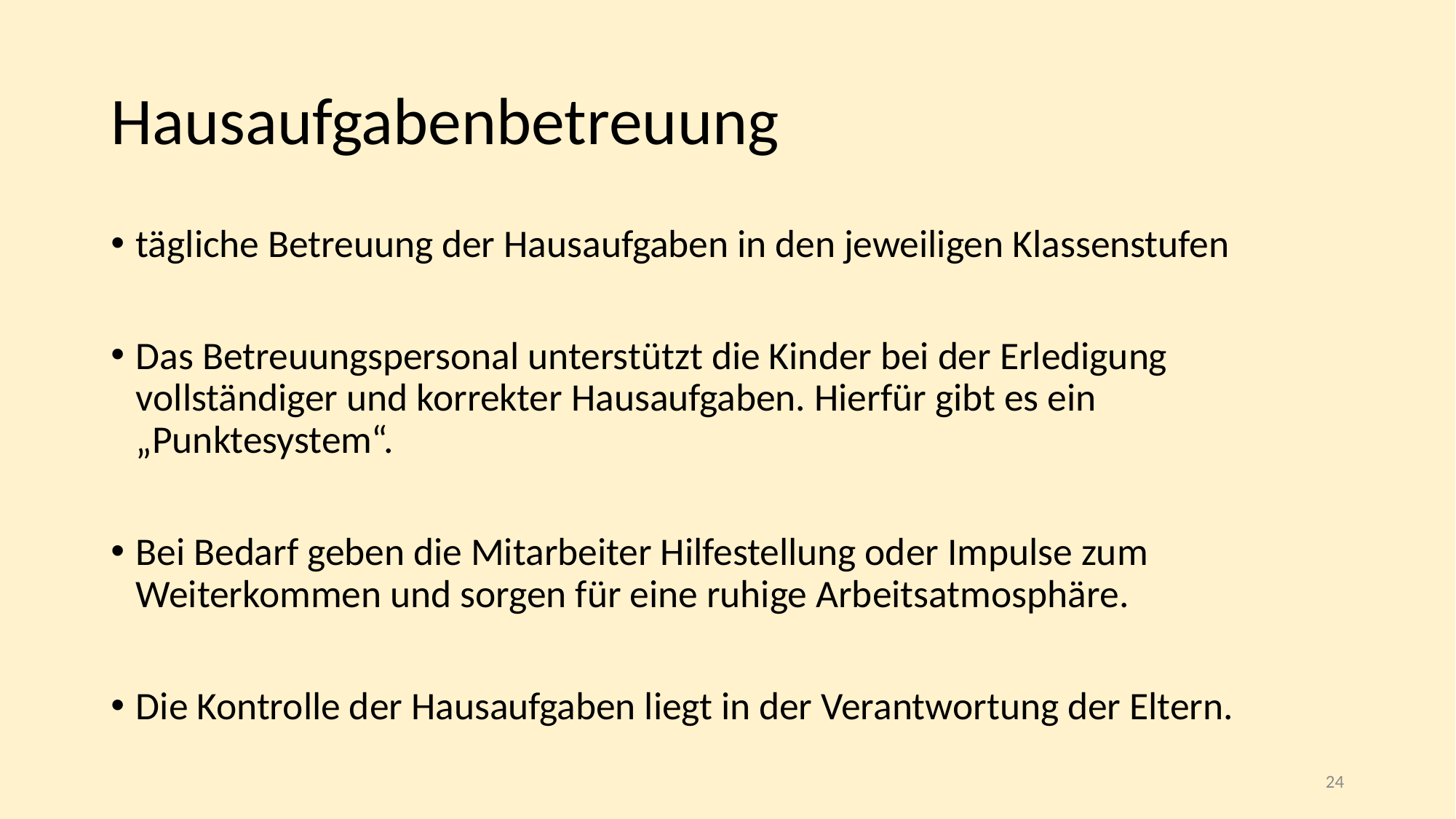

# Hausaufgabenbetreuung
tägliche Betreuung der Hausaufgaben in den jeweiligen Klassenstufen

Das Betreuungspersonal unterstützt die Kinder bei der Erledigung vollständiger und korrekter Hausaufgaben. Hierfür gibt es ein „Punktesystem“.

Bei Bedarf geben die Mitarbeiter Hilfestellung oder Impulse zum Weiterkommen und sorgen für eine ruhige Arbeitsatmosphäre.

Die Kontrolle der Hausaufgaben liegt in der Verantwortung der Eltern.

24